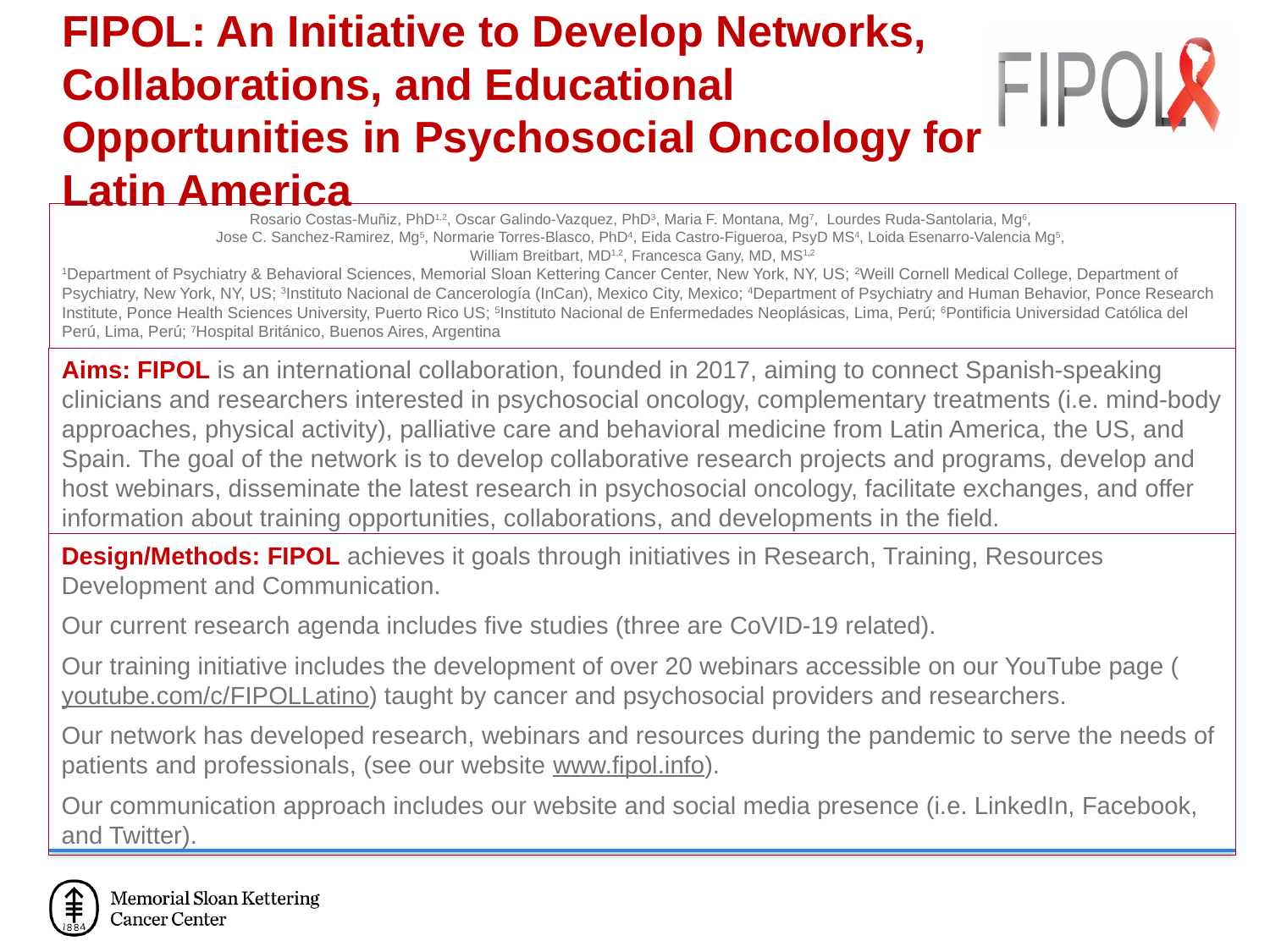

# FIPOL: An Initiative to Develop Networks, Collaborations, and Educational Opportunities in Psychosocial Oncology for Latin America

Rosario Costas-Muñiz, PhD1,2, Oscar Galindo-Vazquez, PhD3, Maria F. Montana, Mg7,  Lourdes Ruda-Santolaria, Mg6,
Jose C. Sanchez-Ramirez, Mg5, Normarie Torres-Blasco, PhD4, Eida Castro-Figueroa, PsyD MS4, Loida Esenarro-Valencia Mg5,
William Breitbart, MD1,2, Francesca Gany, MD, MS1,2
1Department of Psychiatry & Behavioral Sciences, Memorial Sloan Kettering Cancer Center, New York, NY, US; 2Weill Cornell Medical College, Department of Psychiatry, New York, NY, US; 3Instituto Nacional de Cancerología (InCan), Mexico City, Mexico; 4Department of Psychiatry and Human Behavior, Ponce Research Institute, Ponce Health Sciences University, Puerto Rico US; 5Instituto Nacional de Enfermedades Neoplásicas, Lima, Perú; 6Pontificia Universidad Católica del Perú, Lima, Perú; 7Hospital Británico, Buenos Aires, Argentina
Aims: FIPOL is an international collaboration, founded in 2017, aiming to connect Spanish-speaking clinicians and researchers interested in psychosocial oncology, complementary treatments (i.e. mind-body approaches, physical activity), palliative care and behavioral medicine from Latin America, the US, and Spain. The goal of the network is to develop collaborative research projects and programs, develop and host webinars, disseminate the latest research in psychosocial oncology, facilitate exchanges, and offer information about training opportunities, collaborations, and developments in the field.
Design/Methods: FIPOL achieves it goals through initiatives in Research, Training, Resources Development and Communication.
Our current research agenda includes five studies (three are CoVID-19 related).
Our training initiative includes the development of over 20 webinars accessible on our YouTube page (youtube.com/c/FIPOLLatino) taught by cancer and psychosocial providers and researchers.
Our network has developed research, webinars and resources during the pandemic to serve the needs of patients and professionals, (see our website www.fipol.info).
Our communication approach includes our website and social media presence (i.e. LinkedIn, Facebook, and Twitter).